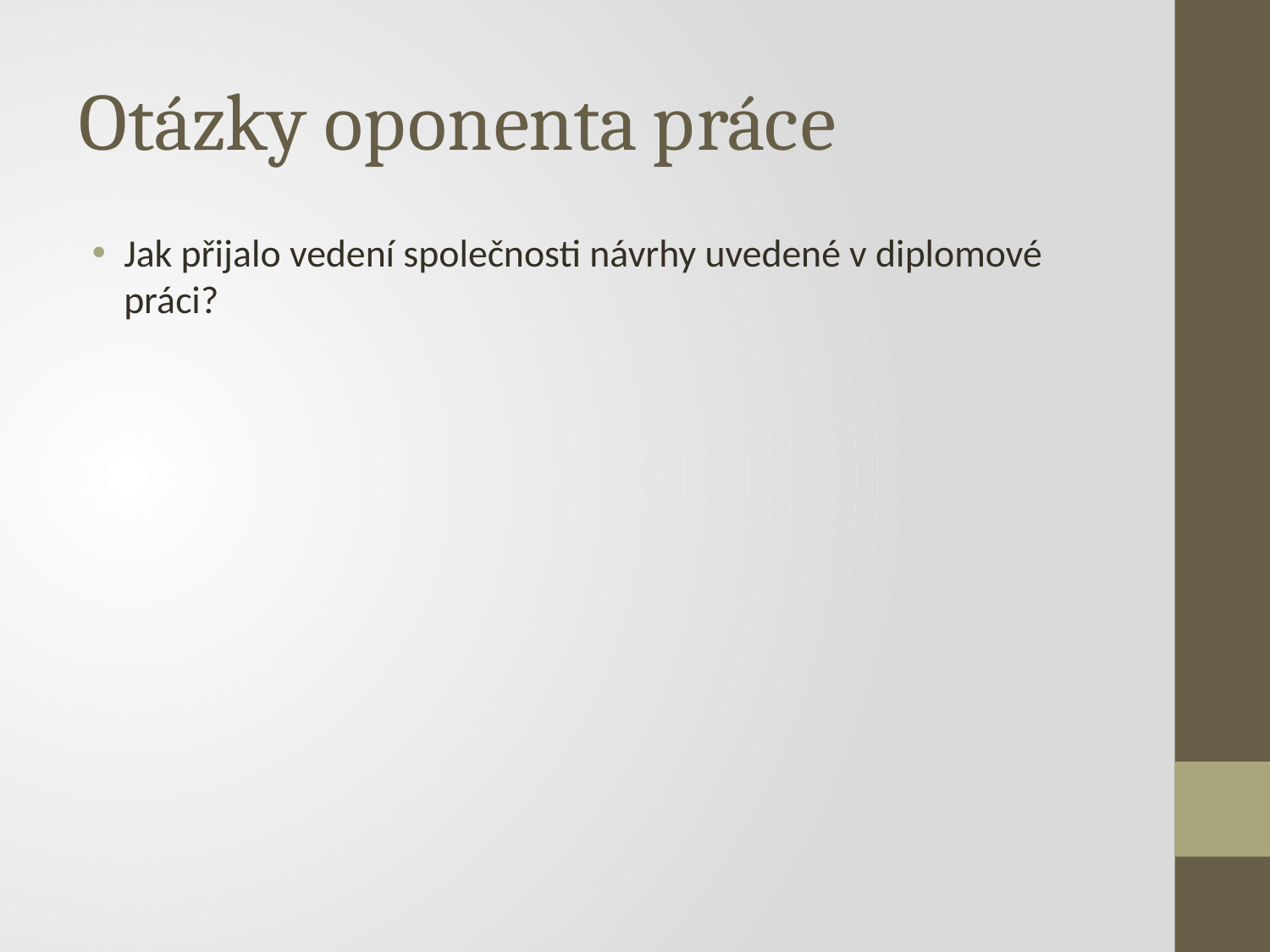

# Otázky oponenta práce
Jak přijalo vedení společnosti návrhy uvedené v diplomové práci?